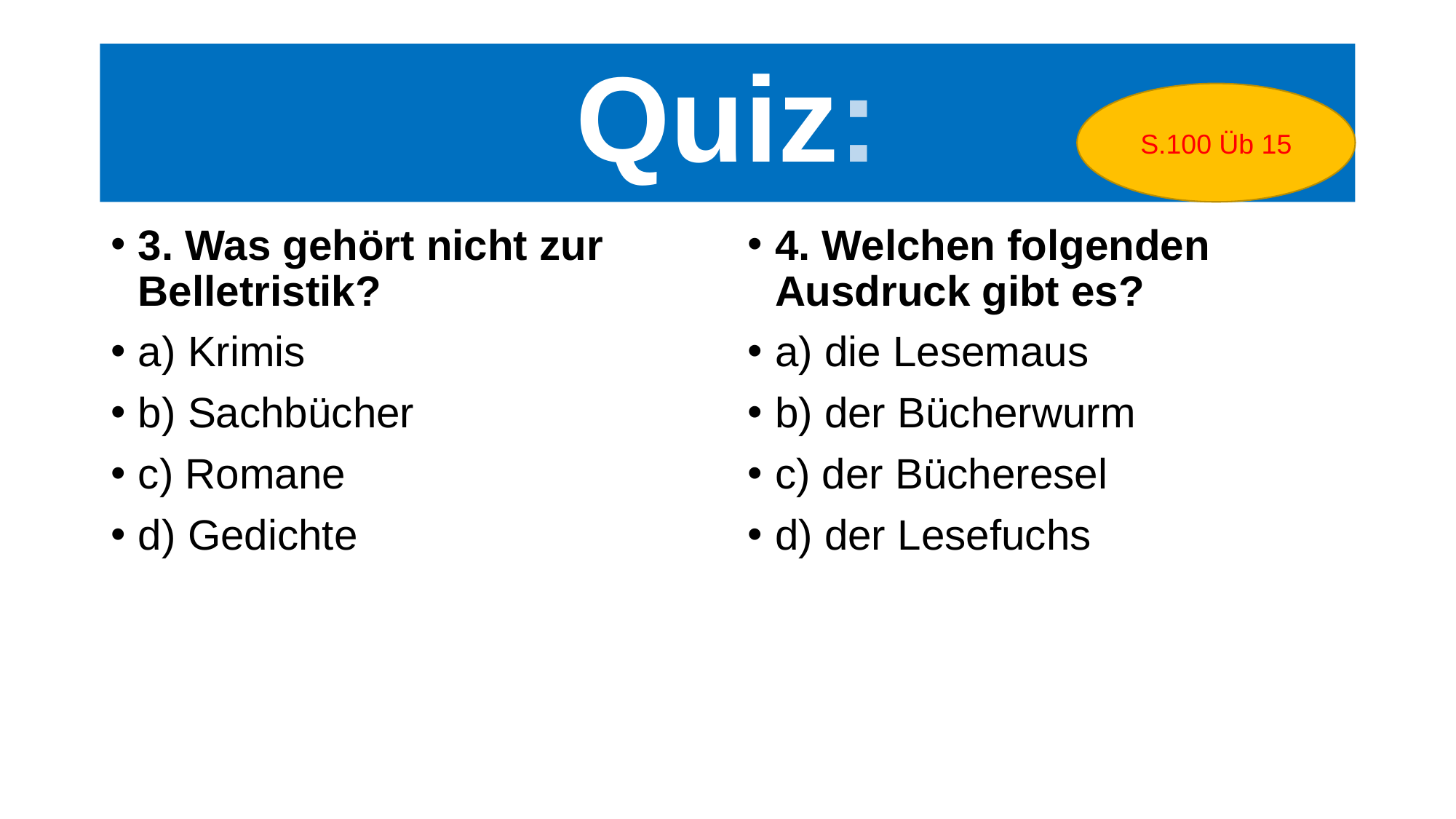

# Quiz:
S.100 Üb 15
3. Was gehört nicht zur Belletristik?
a) Krimis
b) Sachbücher
c) Romane
d) Gedichte
4. Welchen folgenden Ausdruck gibt es?
a) die Lesemaus
b) der Bücherwurm
c) der Bücheresel
d) der Lesefuchs